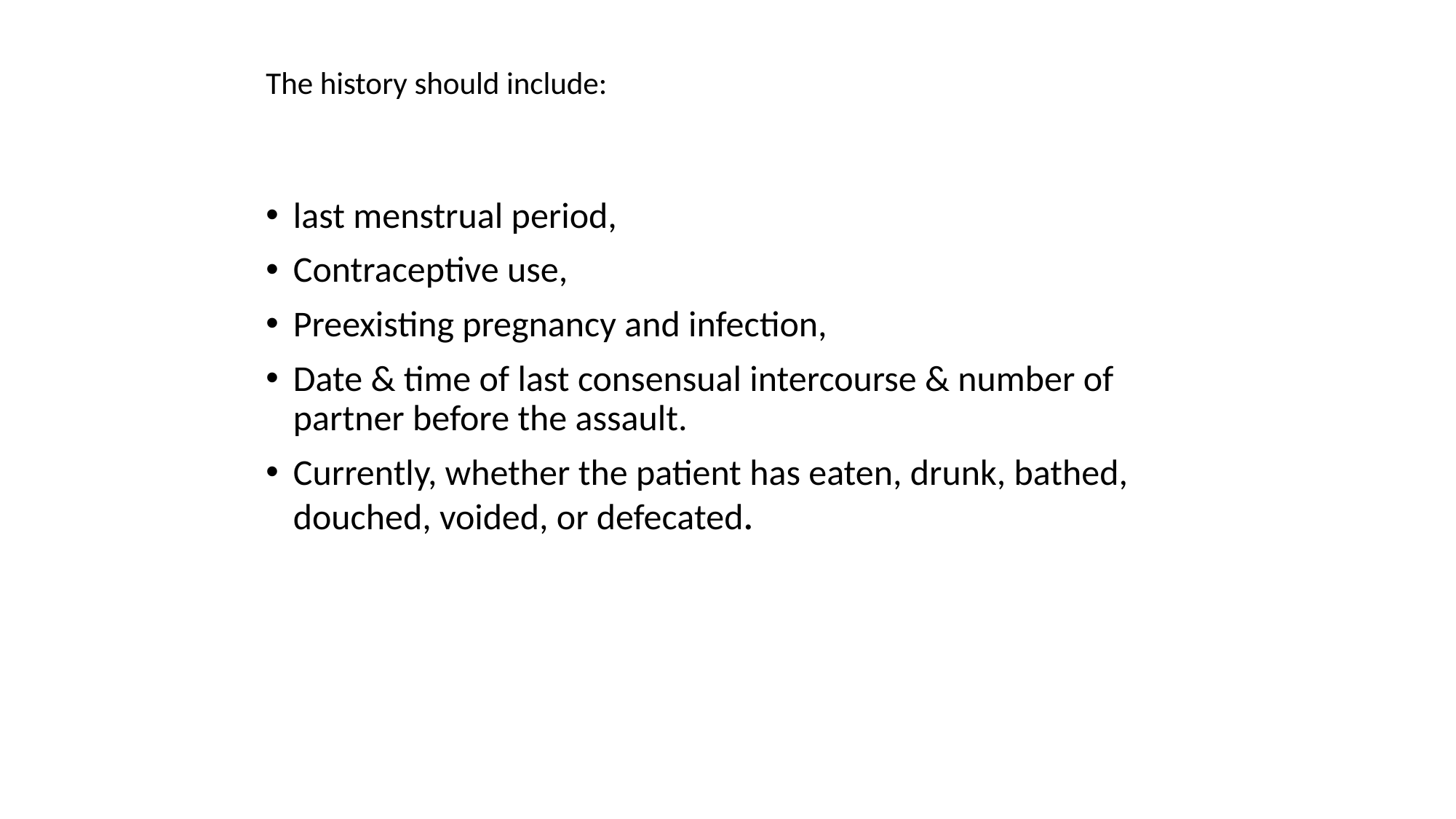

# The history should include:
last menstrual period,
Contraceptive use,
Preexisting pregnancy and infection,
Date & time of last consensual intercourse & number of partner before the assault.
Currently, whether the patient has eaten, drunk, bathed, douched, voided, or defecated.